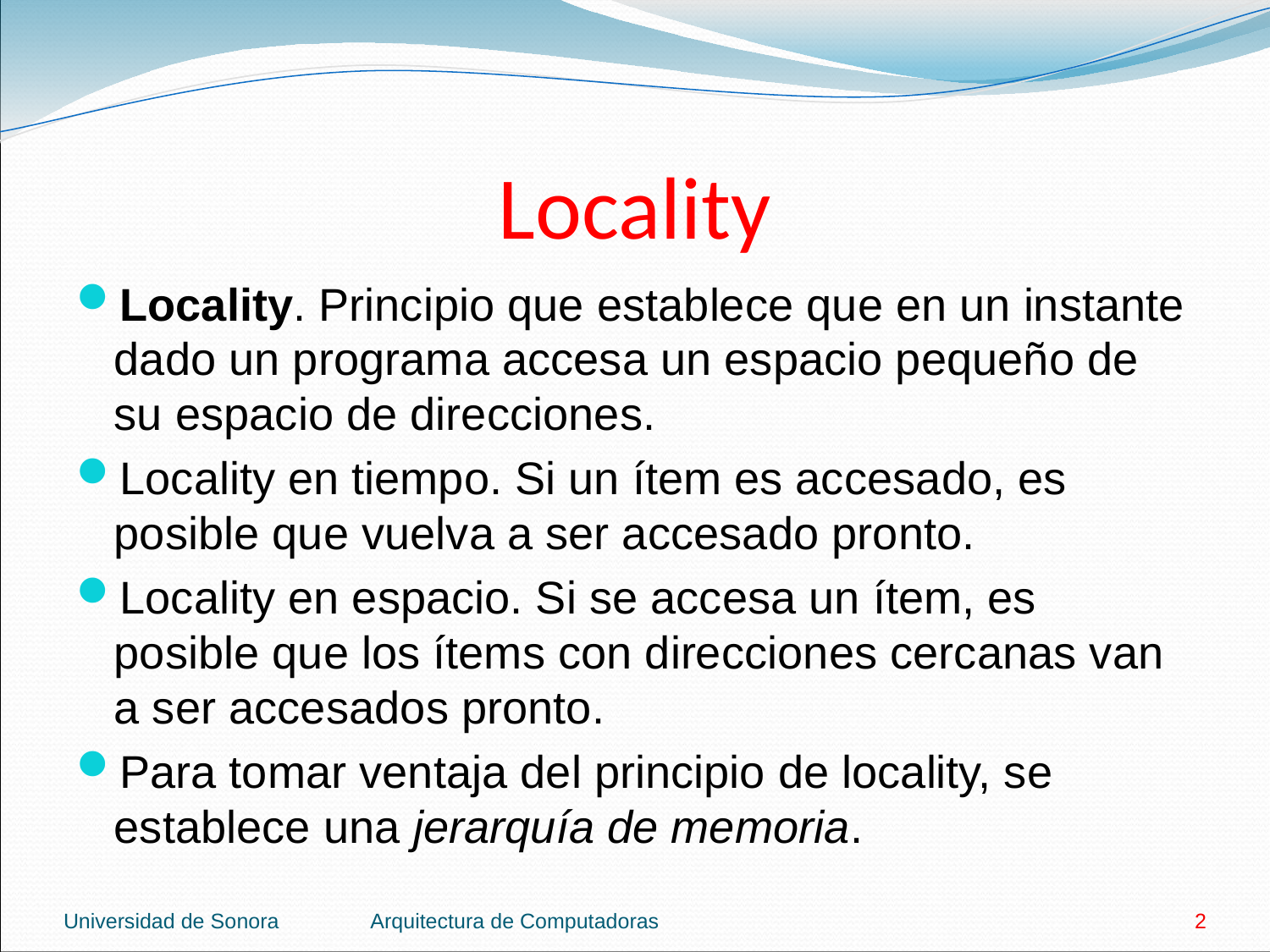

# Locality
Locality. Principio que establece que en un instante dado un programa accesa un espacio pequeño de su espacio de direcciones.
Locality en tiempo. Si un ítem es accesado, es posible que vuelva a ser accesado pronto.
Locality en espacio. Si se accesa un ítem, es posible que los ítems con direcciones cercanas van a ser accesados pronto.
Para tomar ventaja del principio de locality, se establece una jerarquía de memoria.
Universidad de Sonora
Arquitectura de Computadoras
2